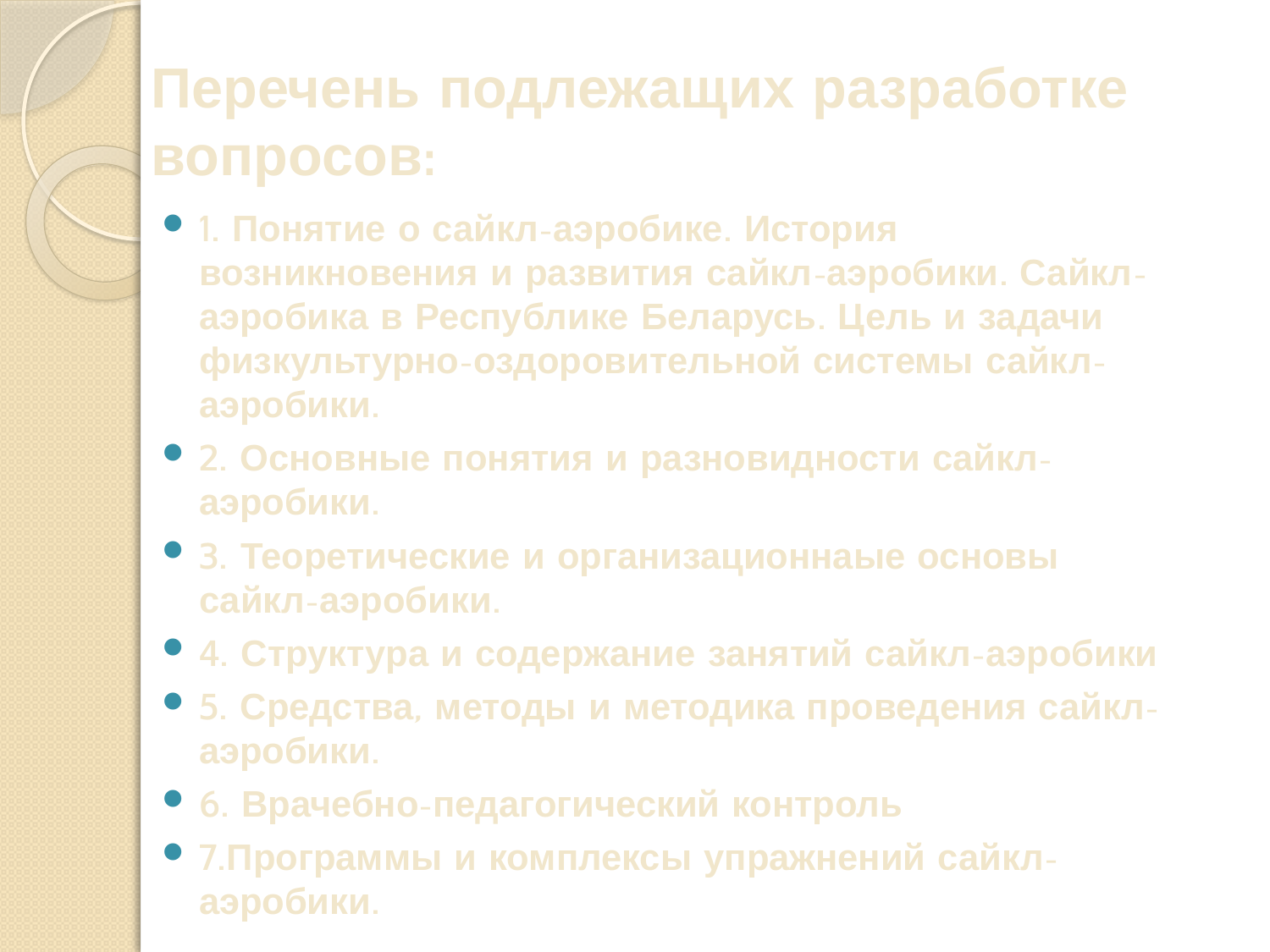

# Перечень подлежащих разработке вопросов:
1. Понятие о сайкл-аэробике. История возникновения и развития сайкл-аэробики. Сайкл-аэробика в Республике Беларусь. Цель и задачи физкультурно-оздоровительной системы сайкл-аэробики.
2. Основные понятия и разновидности сайкл-аэробики.
3. Теоретические и организационнаые основы сайкл-аэробики.
4. Структура и содержание занятий сайкл-аэробики
5. Средства, методы и методика проведения сайкл-аэробики.
6. Врачебно-педагогический контроль
7.Программы и комплексы упражнений сайкл-аэробики.